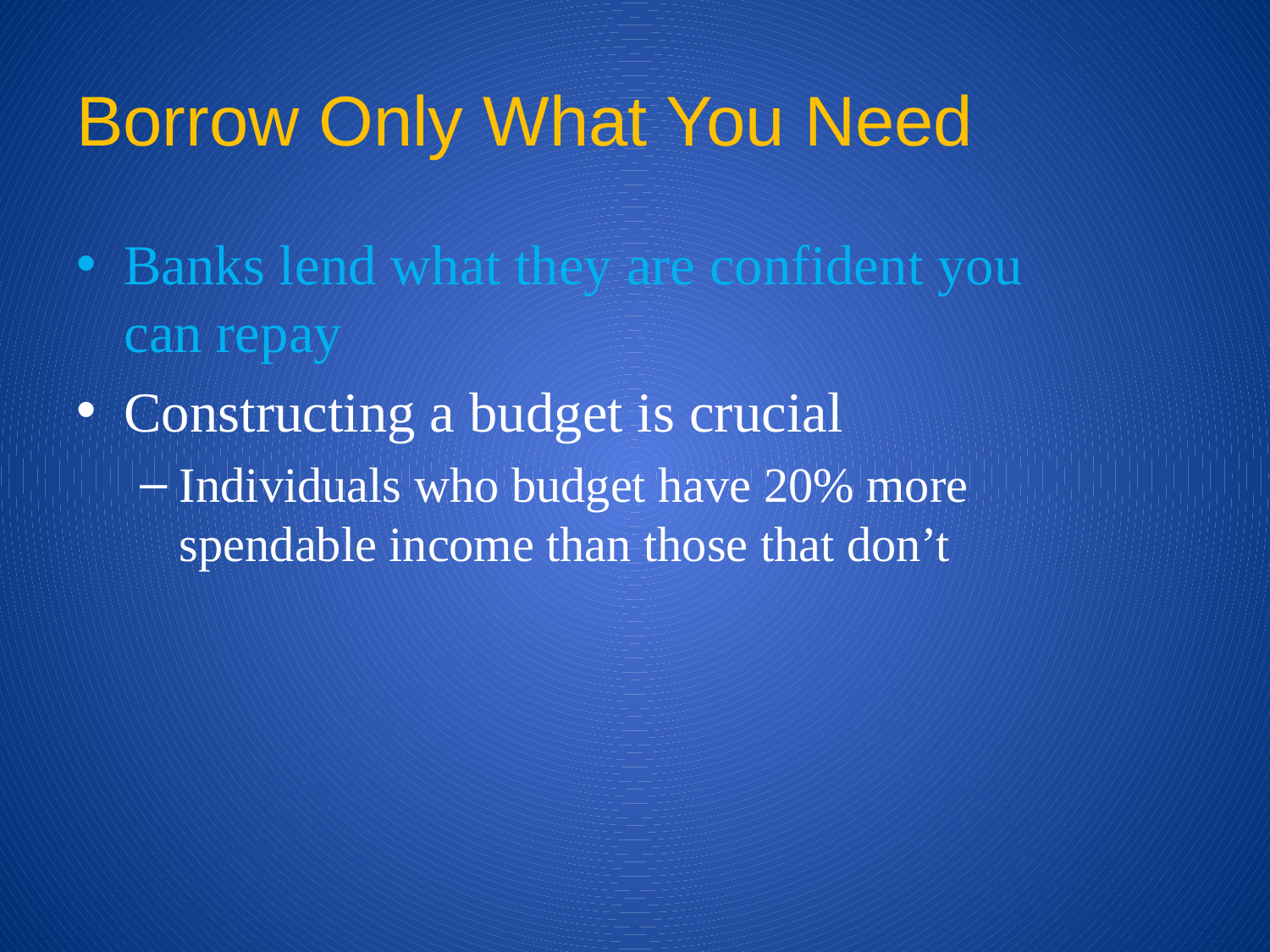

# Borrow Only What You Need
Banks lend what they are confident you can repay
Constructing a budget is crucial
Individuals who budget have 20% more spendable income than those that don’t